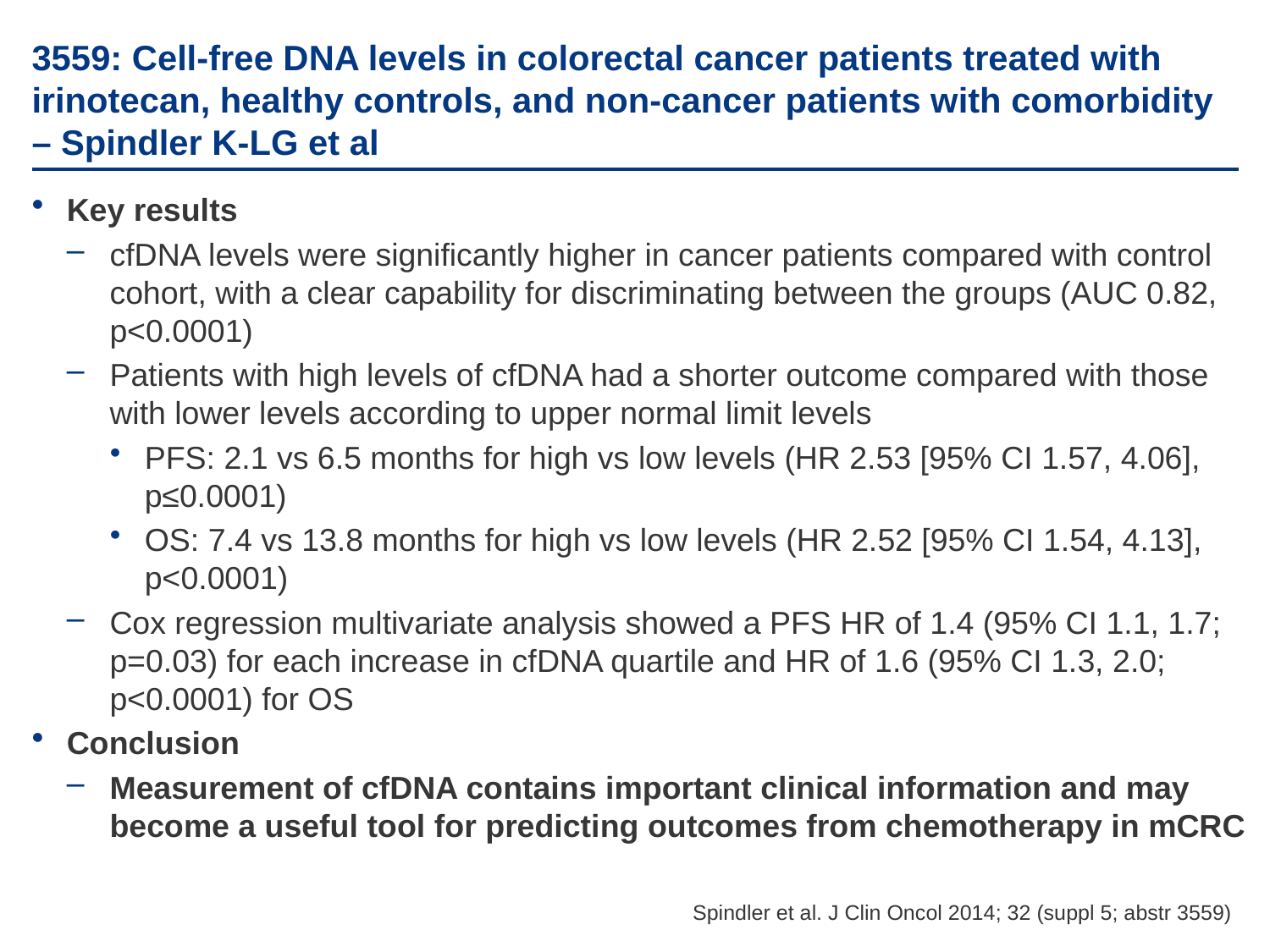

# 3559: Cell-free DNA levels in colorectal cancer patients treated with irinotecan, healthy controls, and non-cancer patients with comorbidity – Spindler K-LG et al
Key results
cfDNA levels were significantly higher in cancer patients compared with control cohort, with a clear capability for discriminating between the groups (AUC 0.82, p<0.0001)
Patients with high levels of cfDNA had a shorter outcome compared with those with lower levels according to upper normal limit levels
PFS: 2.1 vs 6.5 months for high vs low levels (HR 2.53 [95% CI 1.57, 4.06], p≤0.0001)
OS: 7.4 vs 13.8 months for high vs low levels (HR 2.52 [95% CI 1.54, 4.13], p<0.0001)
Cox regression multivariate analysis showed a PFS HR of 1.4 (95% CI 1.1, 1.7; p=0.03) for each increase in cfDNA quartile and HR of 1.6 (95% CI 1.3, 2.0; p<0.0001) for OS
Conclusion
Measurement of cfDNA contains important clinical information and may become a useful tool for predicting outcomes from chemotherapy in mCRC

Spindler et al. J Clin Oncol 2014; 32 (suppl 5; abstr 3559)